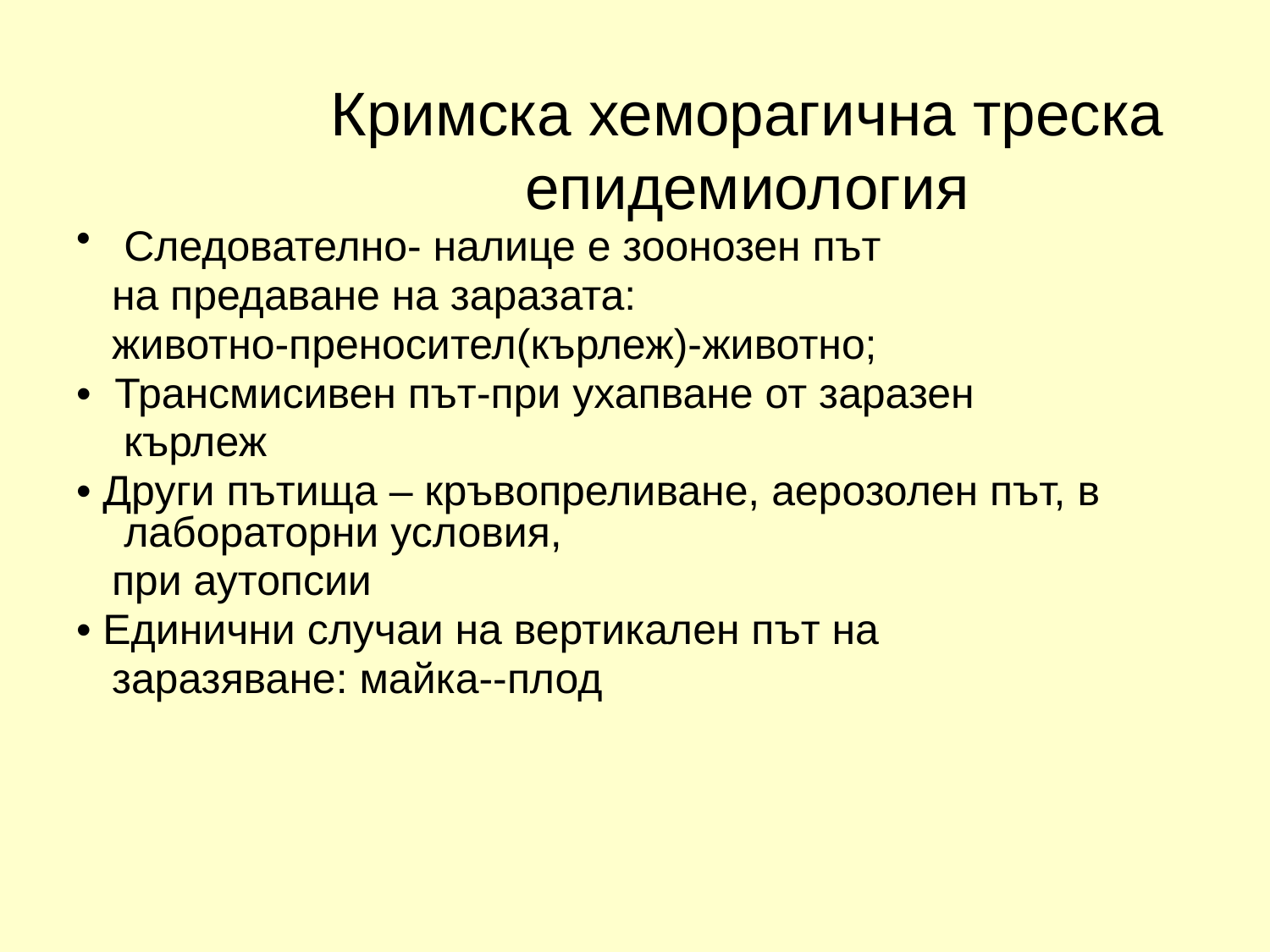

# Кримска хеморагична треска епидемиология
Следователно- налице е зоонозен път
   на предаване на заразата:
   животно-преносител(кърлеж)-животно;
•  Трансмисивен път-при ухапване от заразен
    кърлеж
• Други пътища – кръвопреливане, аерозолен път, в лабораторни условия,
   при аутопсии
• Единични случаи на вертикален път на
   заразяване: майка--плод